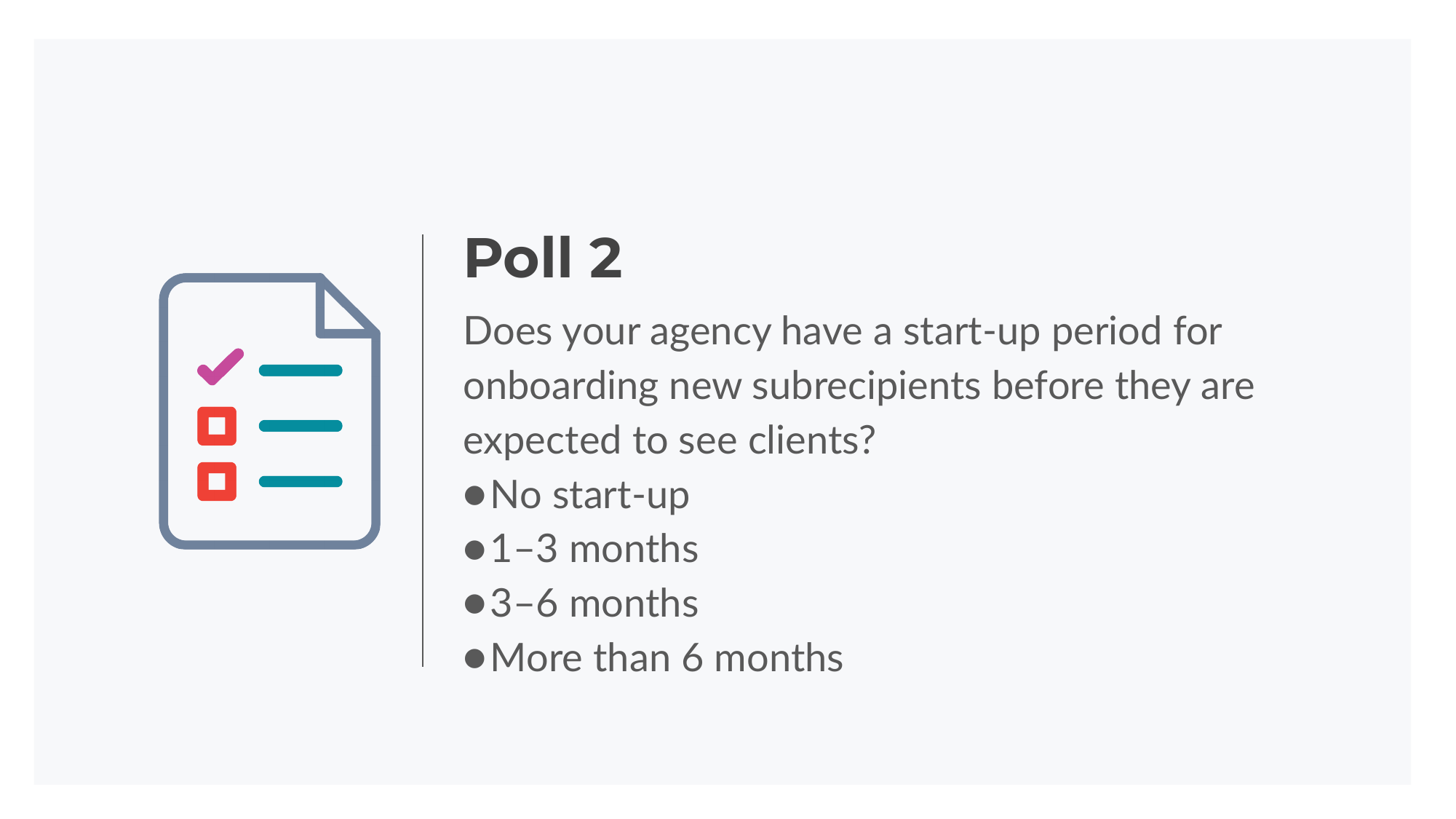

# Poll 2
Does your agency have a start-up period for
onboarding new subrecipients before they are
expected to see clients?
No start-up
1–3 months
3–6 months
More than 6 months